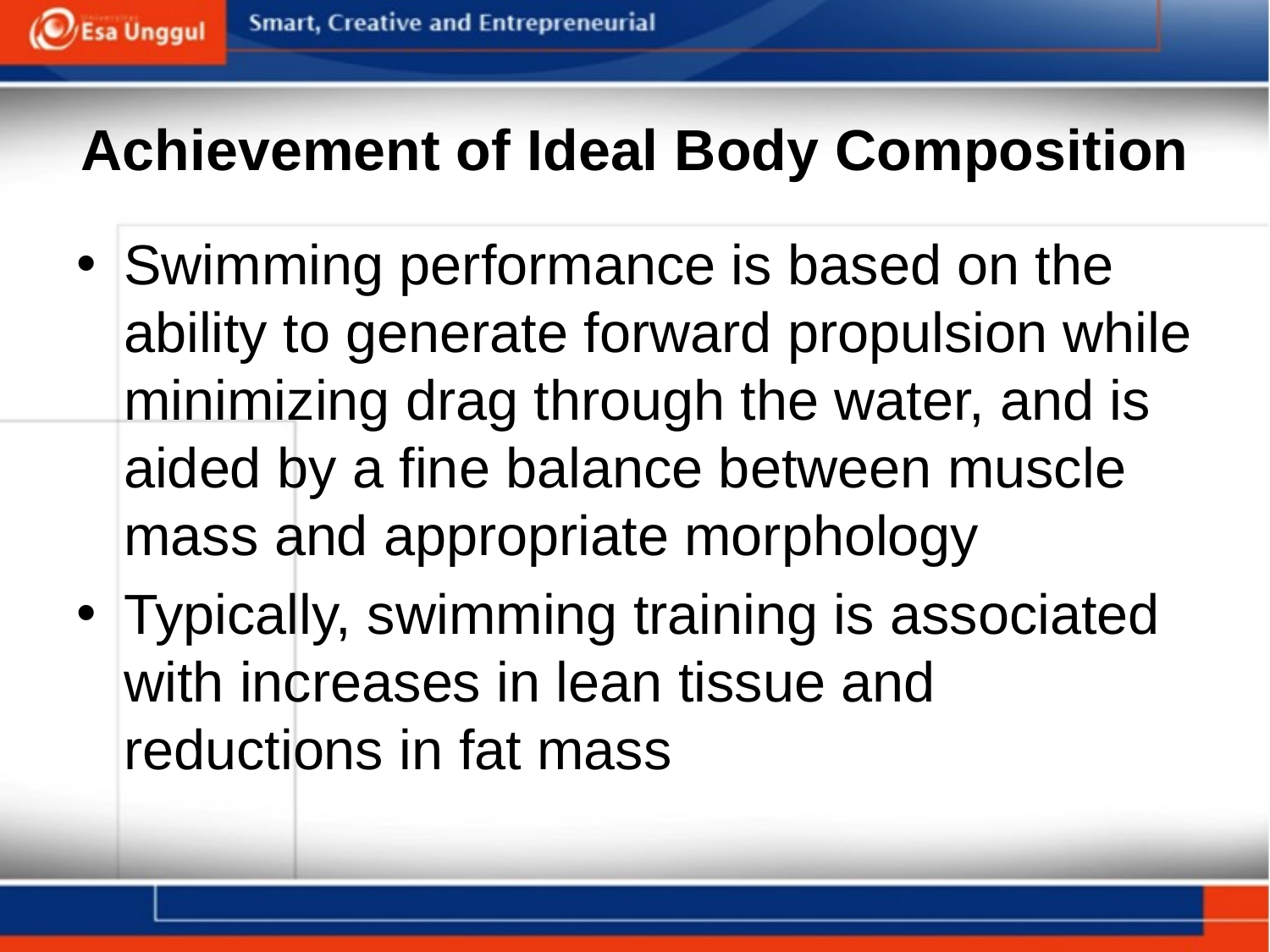

# Achievement of Ideal Body Composition
Swimming performance is based on the ability to generate forward propulsion while minimizing drag through the water, and is aided by a fine balance between muscle mass and appropriate morphology
Typically, swimming training is associated with increases in lean tissue and reductions in fat mass